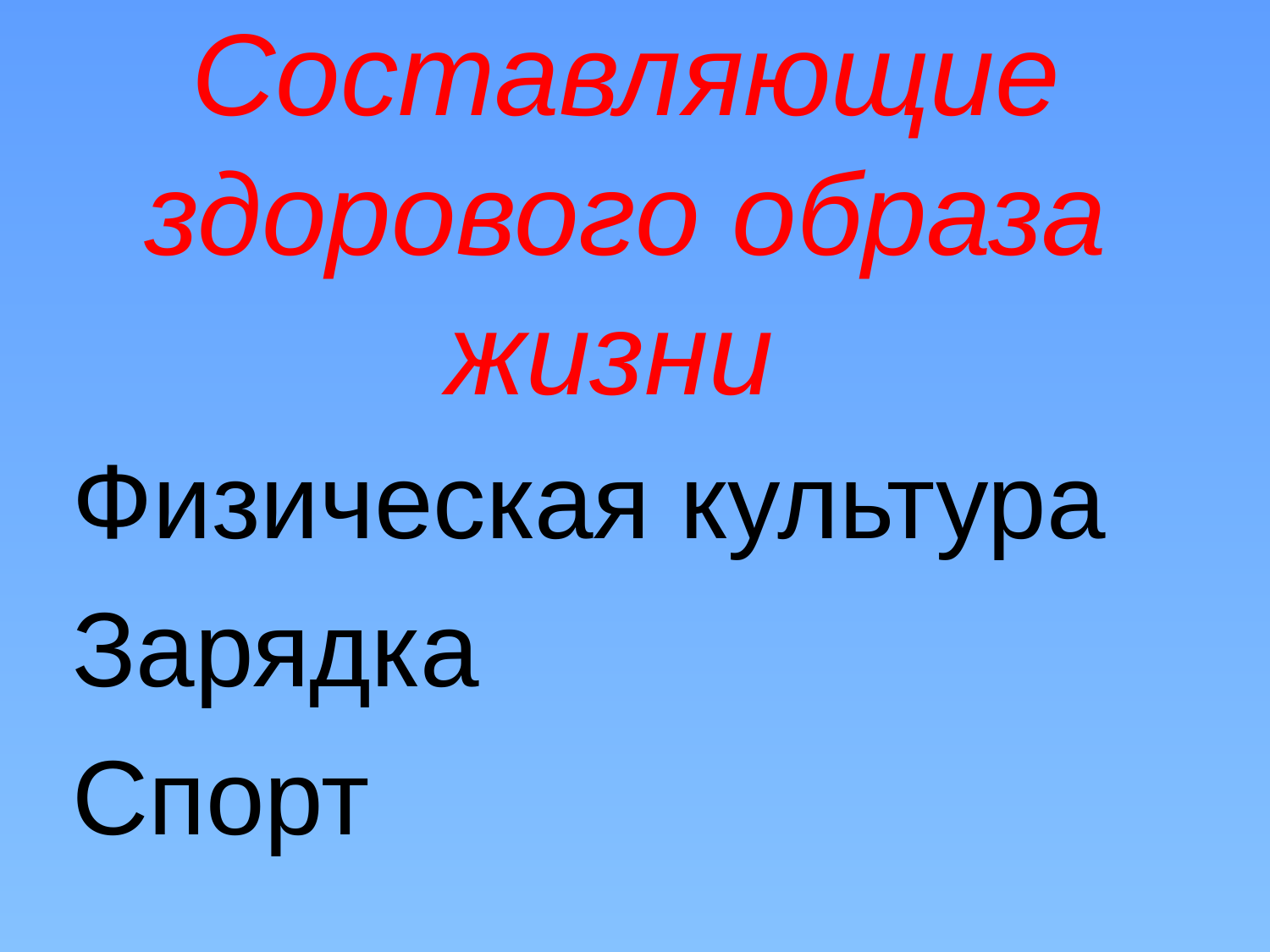

# Составляющие здорового образа жизни
Физическая культура
Зарядка
Спорт